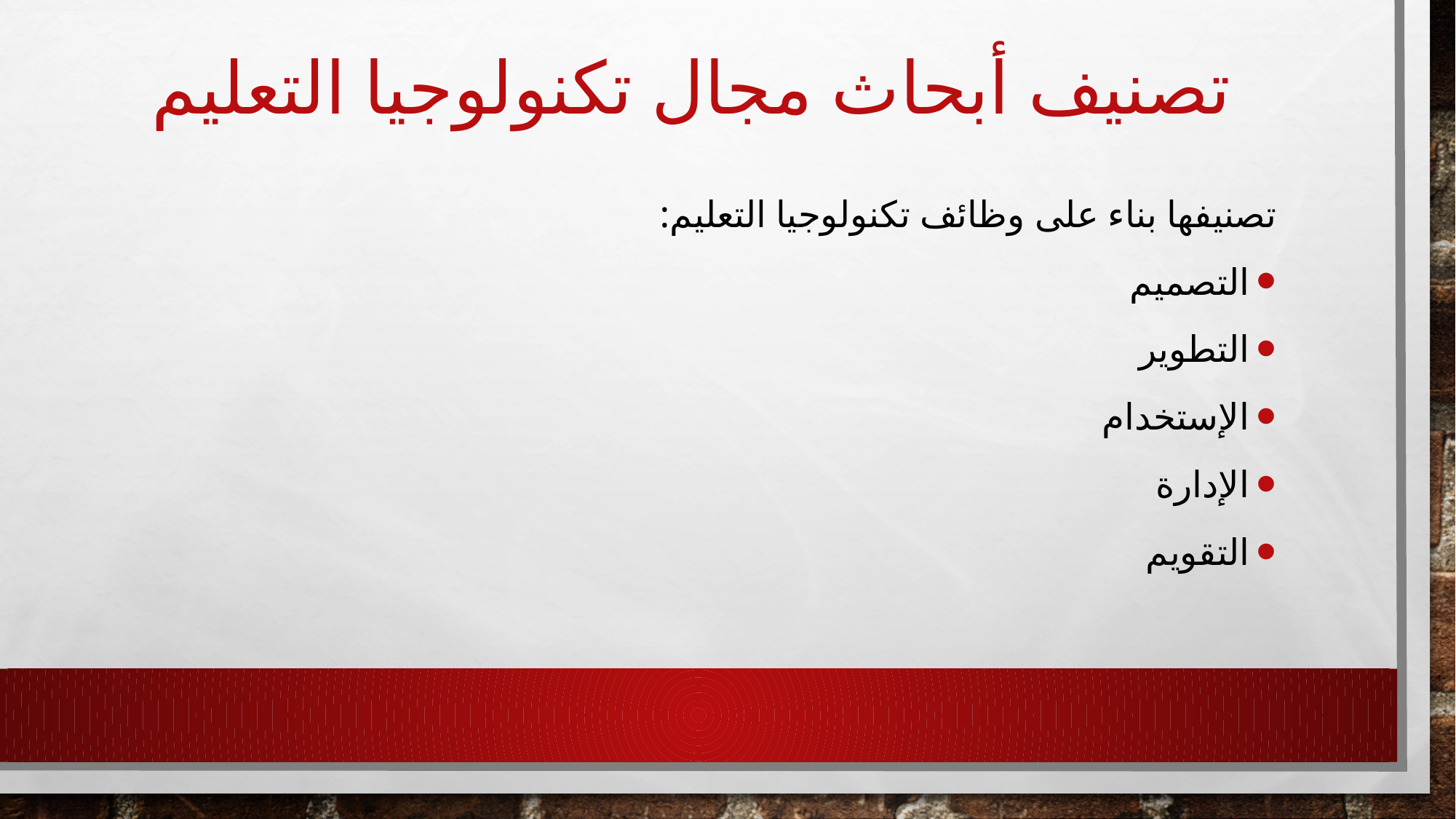

# تصنيف أبحاث مجال تكنولوجيا التعليم
تصنيفها بناء على وظائف تكنولوجيا التعليم:
التصميم
التطوير
الإستخدام
الإدارة
التقويم